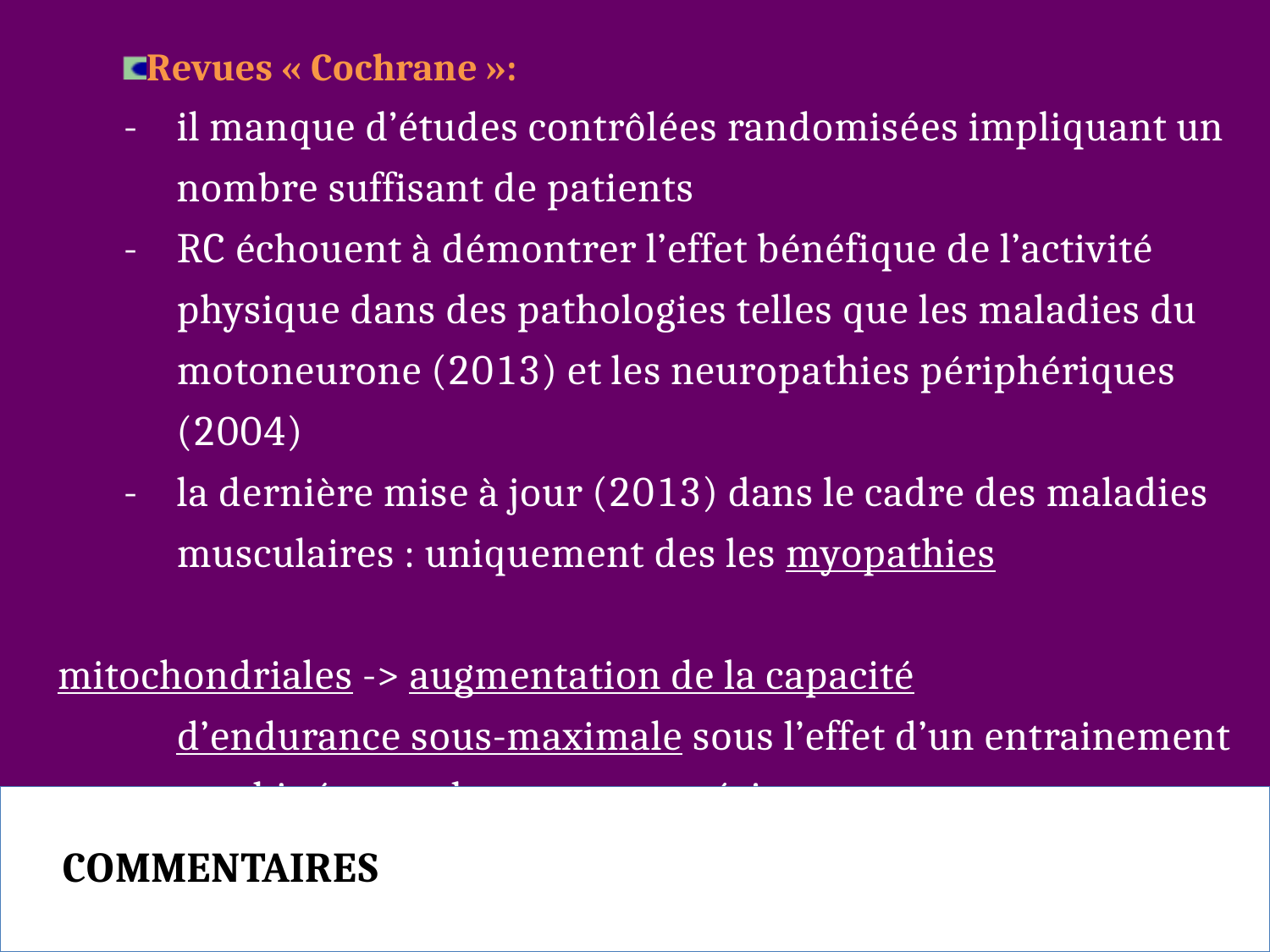

Revues « Cochrane »:
	- 	il manque d’études contrôlées randomisées impliquant un 		nombre suffisant de patients
	-	RC échouent à démontrer l’effet bénéfique de l’activité 			physique dans des pathologies telles que les maladies du 		motoneurone (2013) et les neuropathies périphériques 			(2004)
	-	la dernière mise à jour (2013) dans le cadre des maladies 		musculaires : uniquement des les myopathies 						mitochondriales -> augmentation de la capacité 					d’endurance sous-maximale sous l’effet d’un entrainement 		combiné en endurance et en résistance

COMMENTAIRES